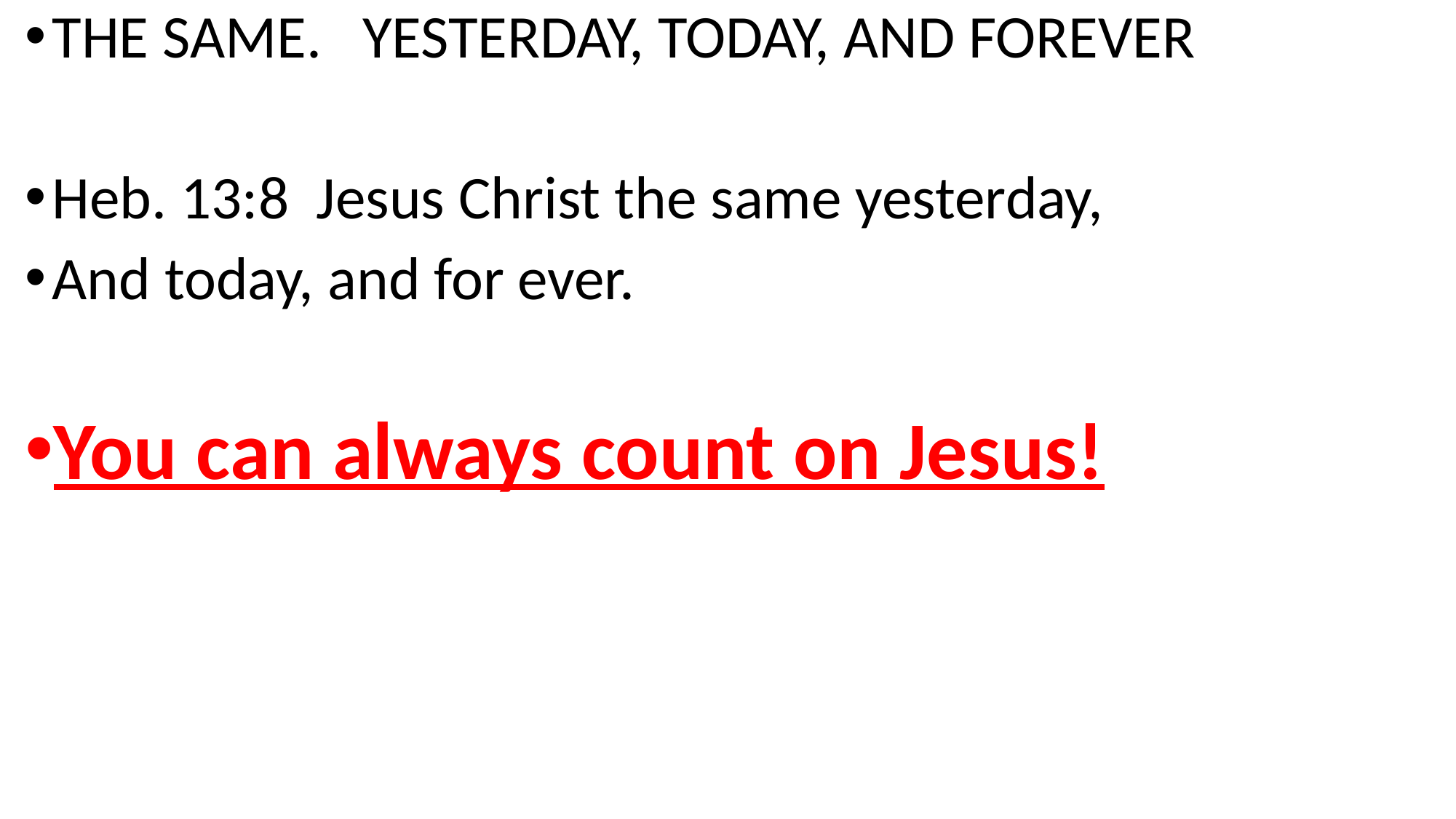

THE SAME.   YESTERDAY, TODAY, AND FOREVER

Heb. 13:8  Jesus Christ the same yesterday,
And today, and for ever.

You can always count on Jesus!